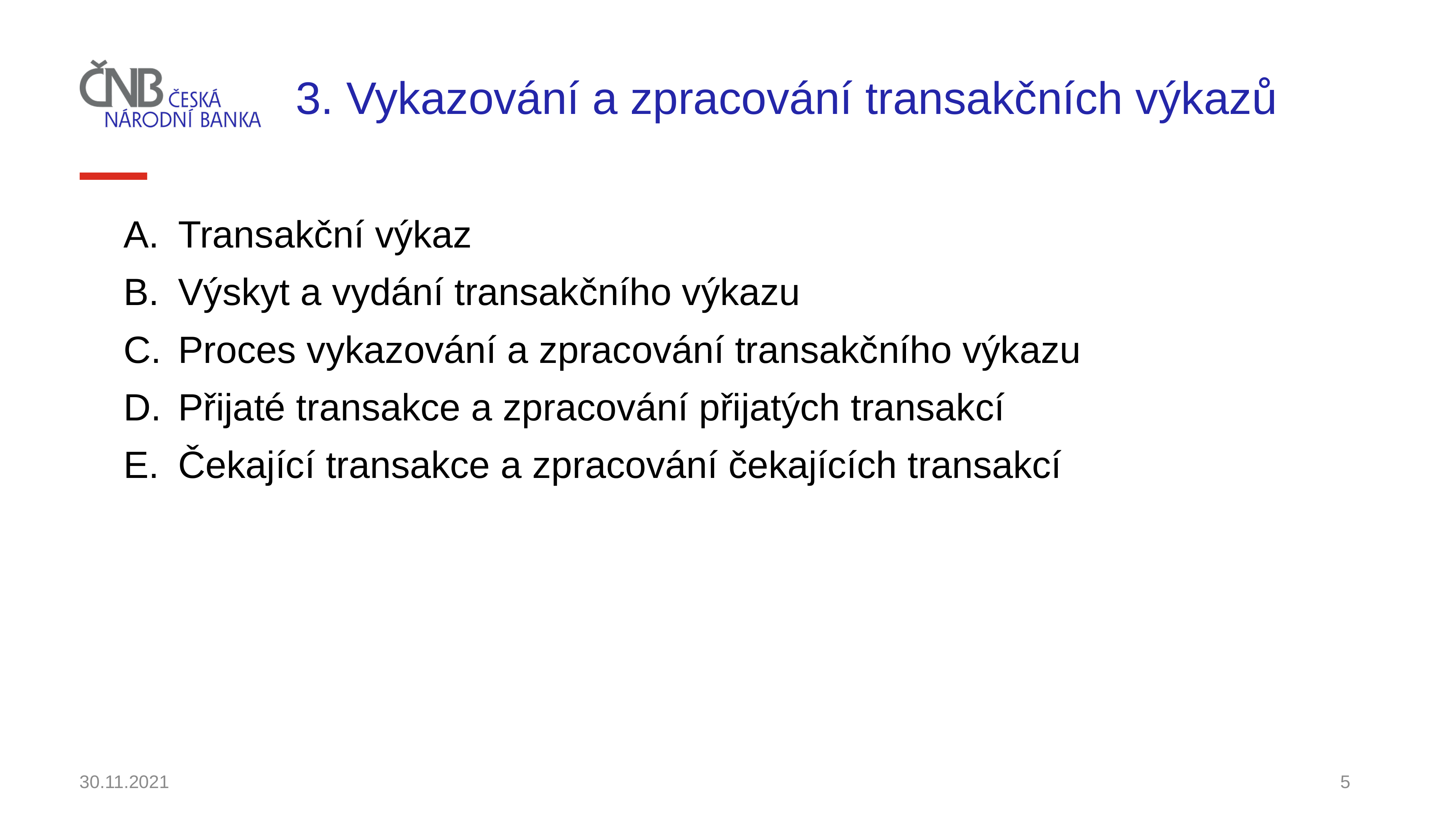

# 3. Vykazování a zpracování transakčních výkazů
Transakční výkaz
Výskyt a vydání transakčního výkazu
Proces vykazování a zpracování transakčního výkazu
Přijaté transakce a zpracování přijatých transakcí
Čekající transakce a zpracování čekajících transakcí

30.11.2021

5